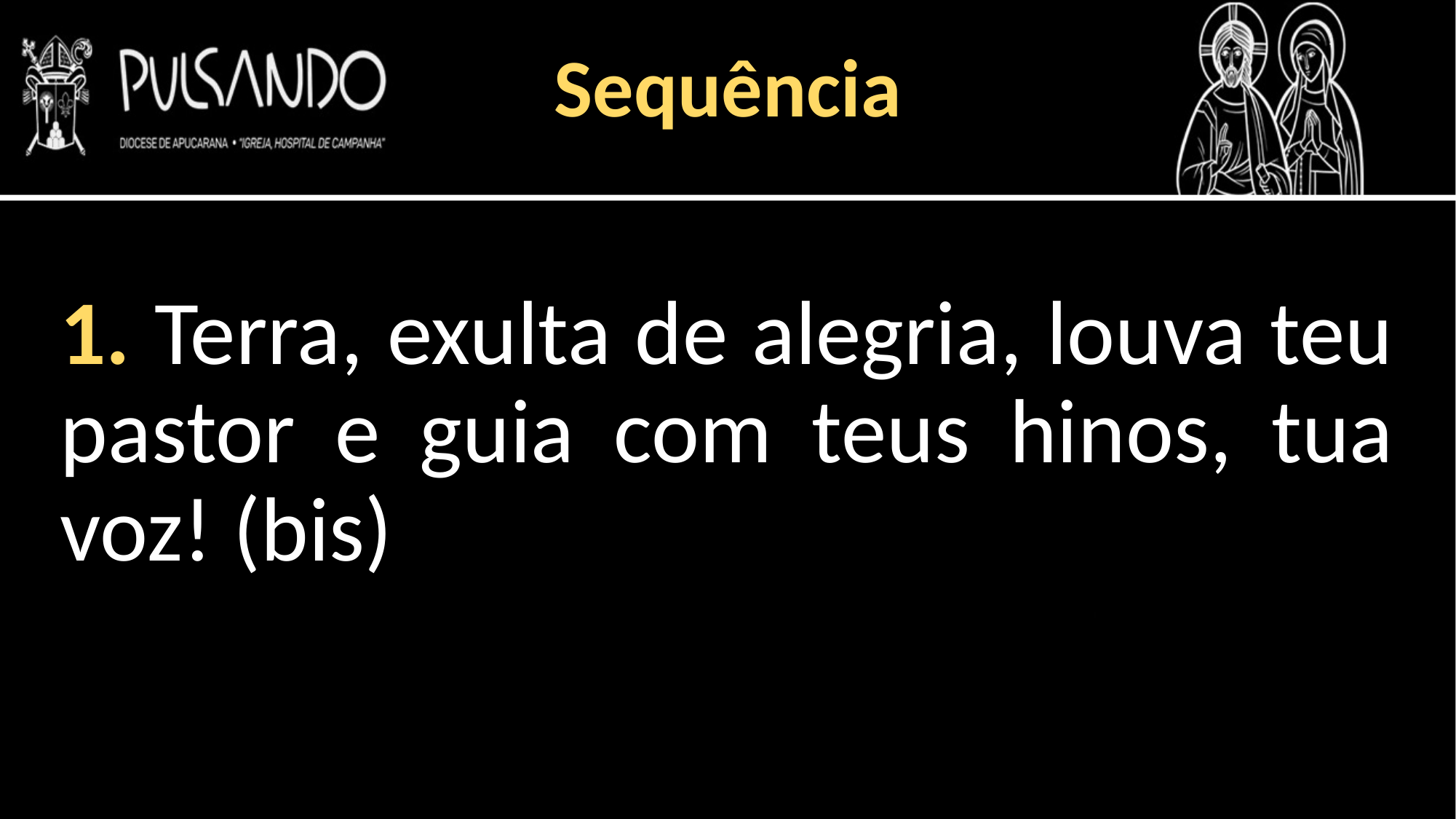

Sequência
1. Terra, exulta de alegria, louva teu pastor e guia com teus hinos, tua voz! (bis)